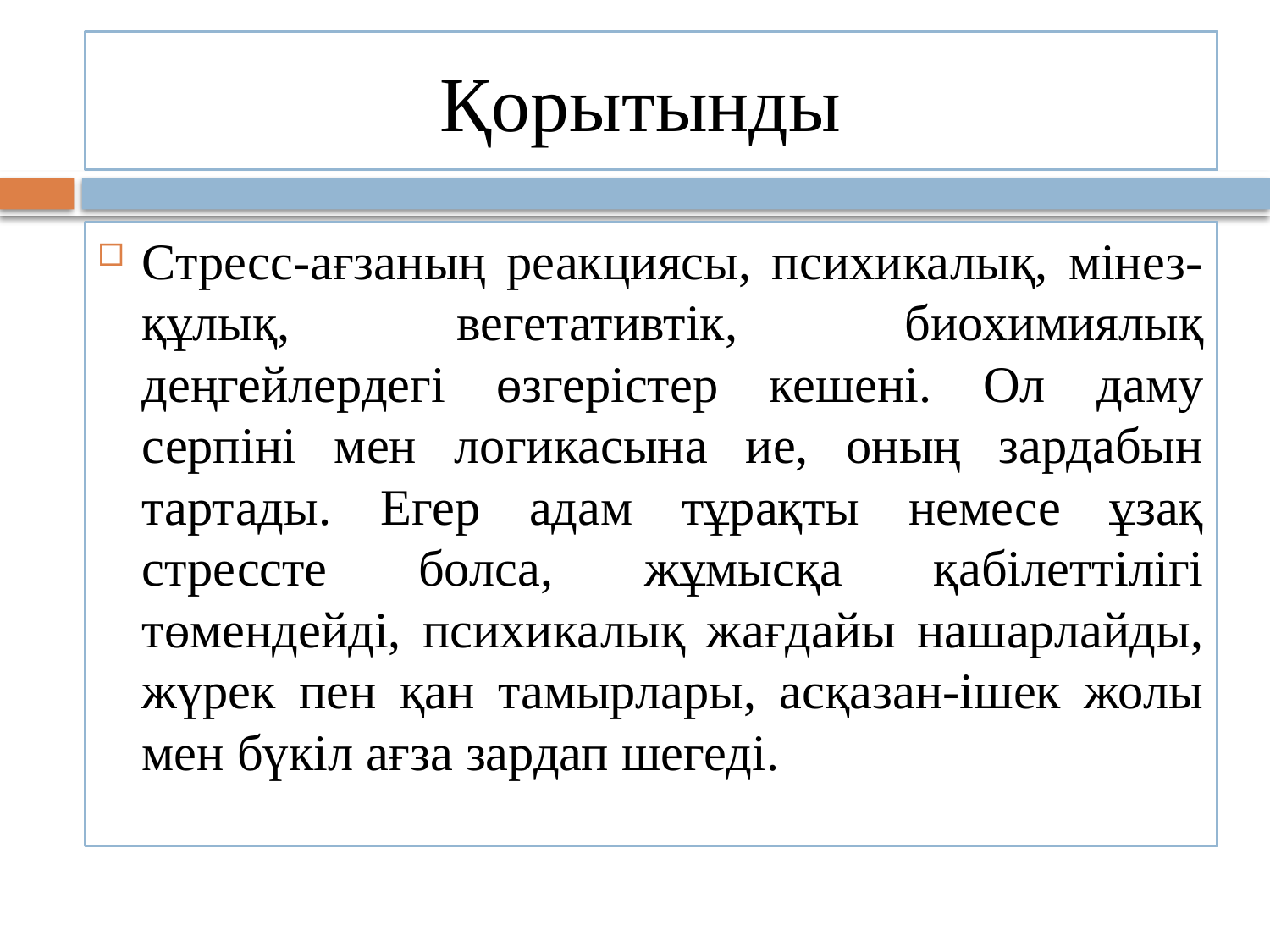

# Қорытынды
Стресс-ағзаның реакциясы, психикалық, мінез-құлық, вегетативтік, биохимиялық деңгейлердегі өзгерістер кешені. Ол даму серпіні мен логикасына ие, оның зардабын тартады. Егер адам тұрақты немесе ұзақ стрессте болса, жұмысқа қабілеттілігі төмендейді, психикалық жағдайы нашарлайды, жүрек пен қан тамырлары, асқазан-ішек жолы мен бүкіл ағза зардап шегеді.